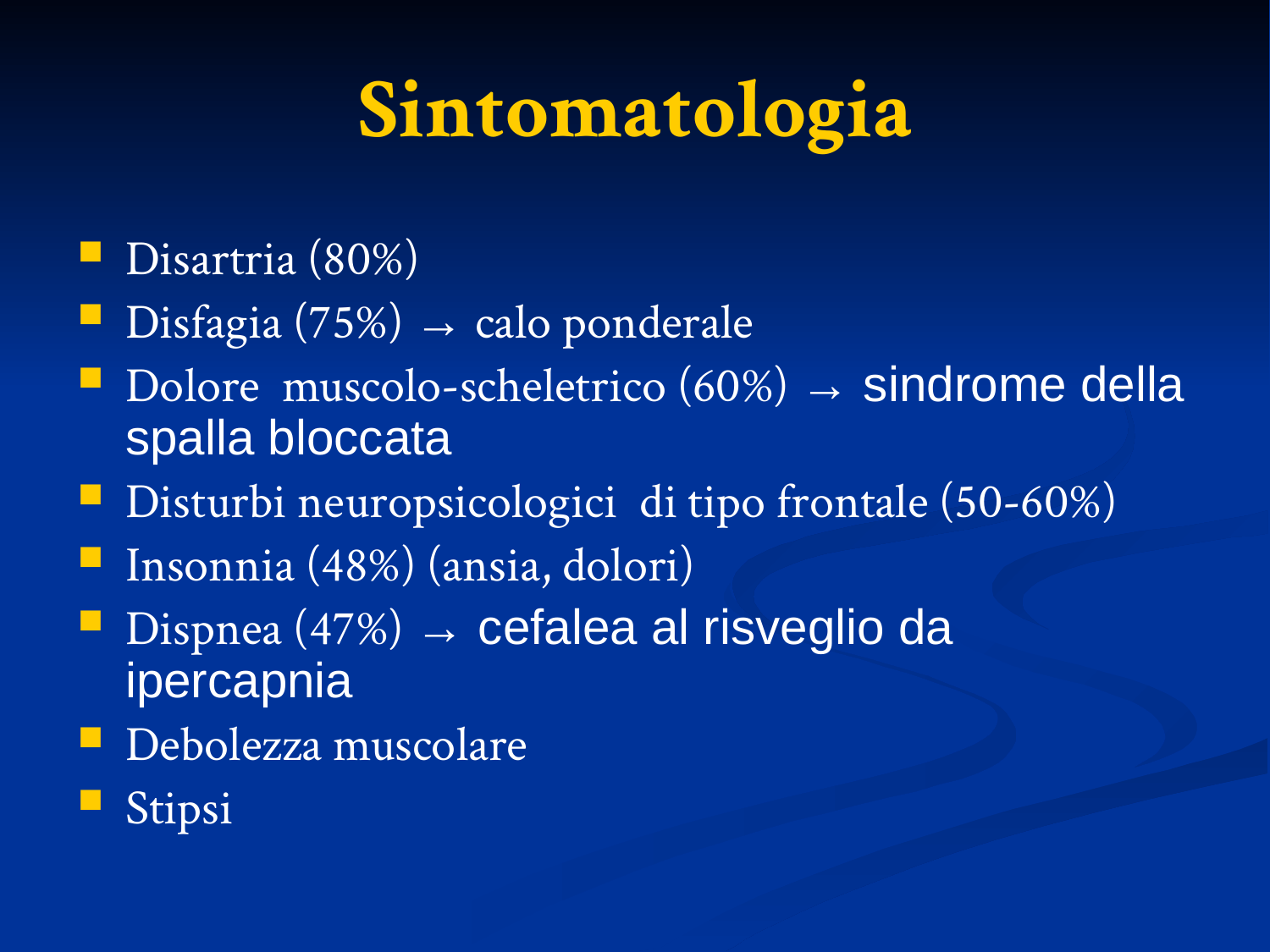

# Sintomatologia
Disartria (80%)
Disfagia (75%) → calo ponderale
Dolore  muscolo-scheletrico (60%) → sindrome della spalla bloccata
Disturbi neuropsicologici  di tipo frontale (50-60%)
Insonnia (48%) (ansia, dolori)
Dispnea (47%) → cefalea al risveglio da ipercapnia
Debolezza muscolare
Stipsi